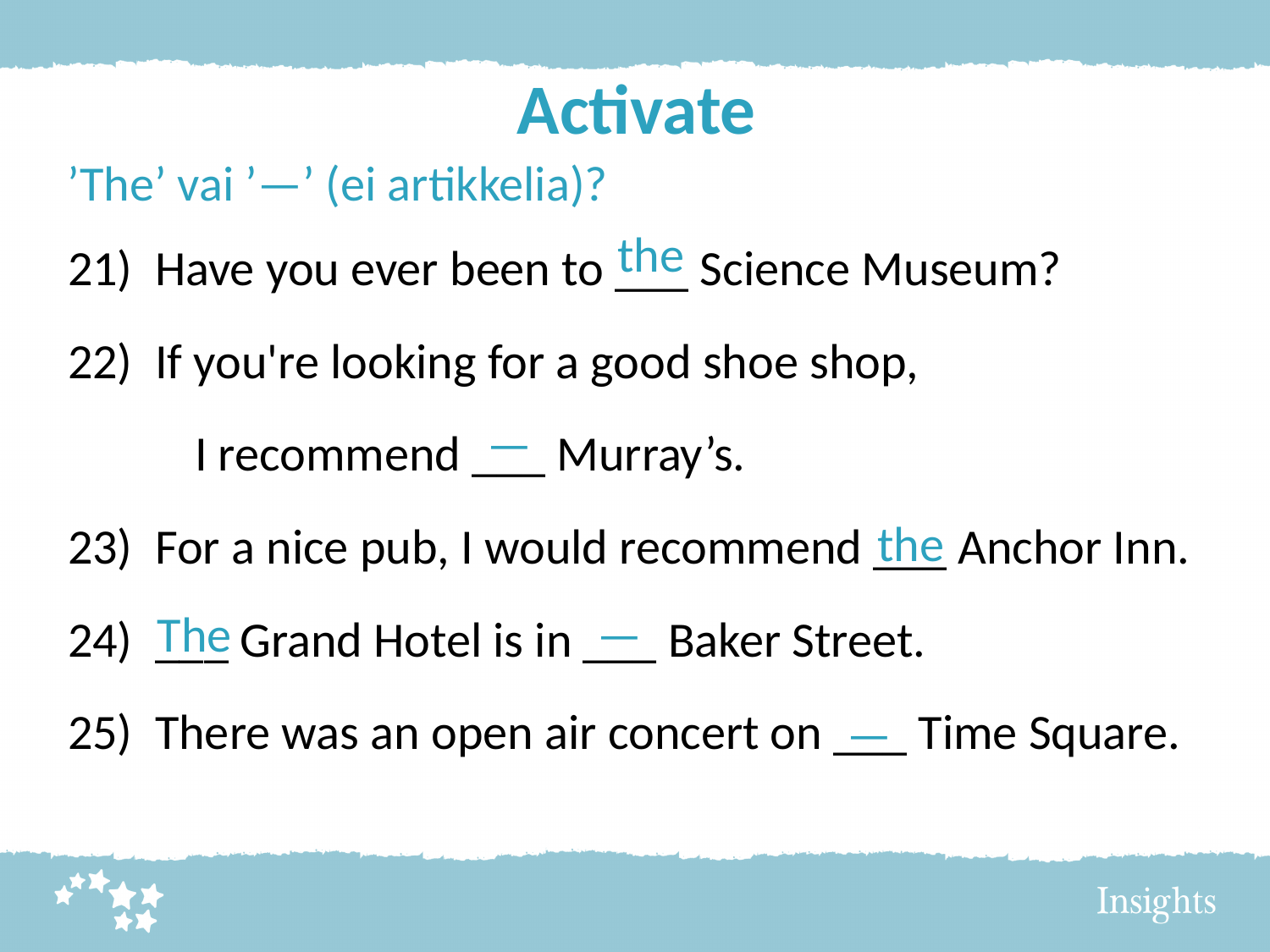

# Activate
’The’ vai ’—’ (ei artikkelia)?
21)  Have you ever been to ___ Science Museum?
22)  If you're looking for a good shoe shop,
	I recommend ___ Murray’s.
23)  For a nice pub, I would recommend ___ Anchor Inn.
24)  ___ Grand Hotel is in ___ Baker Street.
25)  There was an open air concert on ___ Time Square.

the
—
the
The
—
—